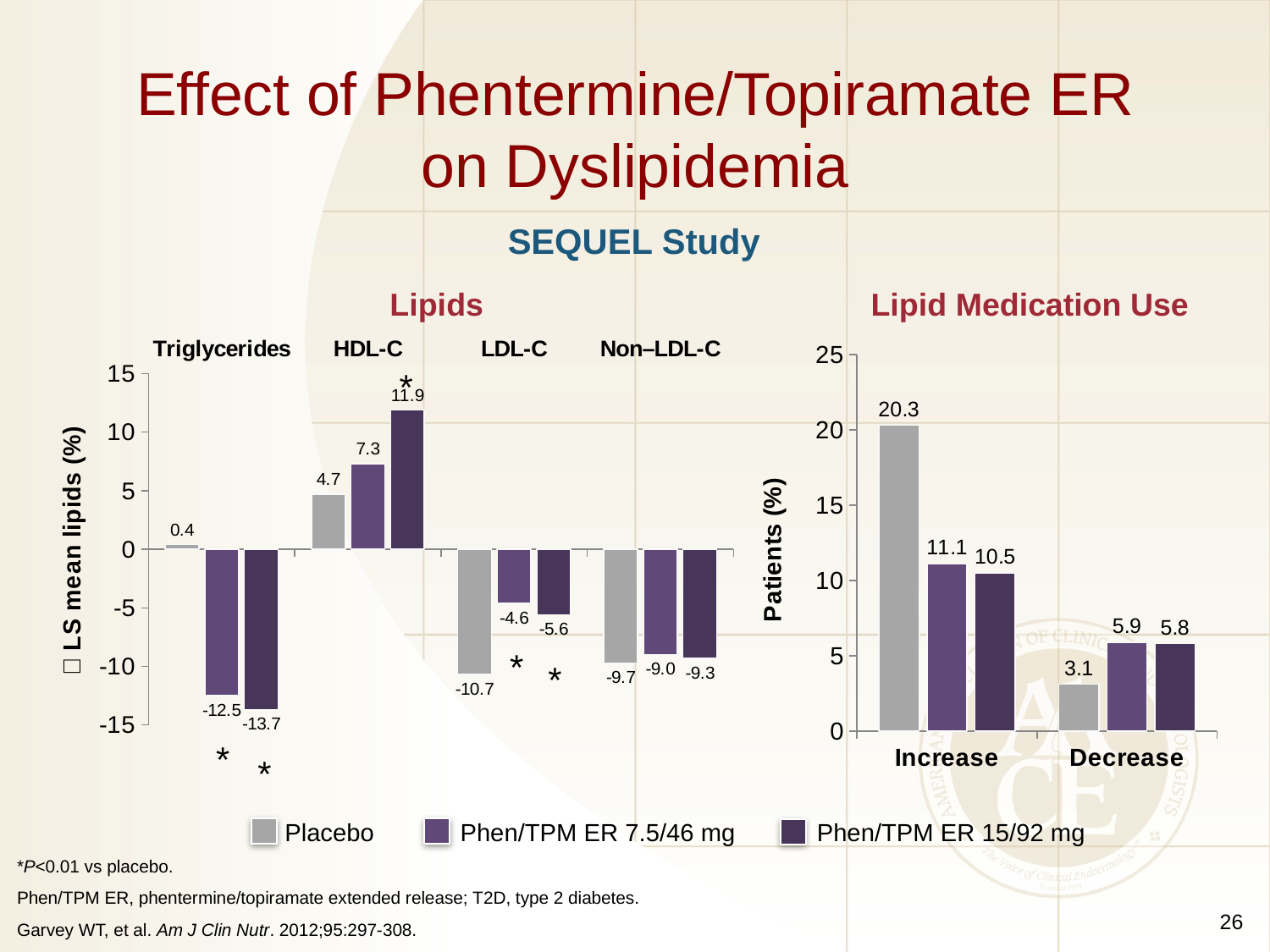

# Effect of Phentermine/Topiramate ER on Dyslipidemia
SEQUEL Study
Lipids
Lipid Medication Use

### Chart

| Category | Placebo | Phen/TPM CR 7.5/46 mg | Phen/TPM CR 15/92 mg |
|---|---|---|---|
| Increase | 20.3 | 11.1 | 10.5 |
| Decrease | 3.1 | 5.9 | 5.8 |

### Chart

| Category | Placebo | Phen/TPM 7.5/46 mg | Phen/TPM 15/92 mg |
|---|---|---|---|
| Triglycerides | 0.4 | -12.5 | -13.7 |
| HDL-C | 4.7 | 7.3 | 11.9 |
| LDL-C | -10.7 | -4.6 | -5.6 |
| Non–LDL-C | -9.7 | -9.0 | -9.3 |
*
*
*
*
*
Placebo	Phen/TPM ER 7.5/46 mg	Phen/TPM ER 15/92 mg

*P<0.01 vs placebo.
Phen/TPM ER, phentermine/topiramate extended release; T2D, type 2 diabetes.
Garvey WT, et al. Am J Clin Nutr. 2012;95:297-308.
26